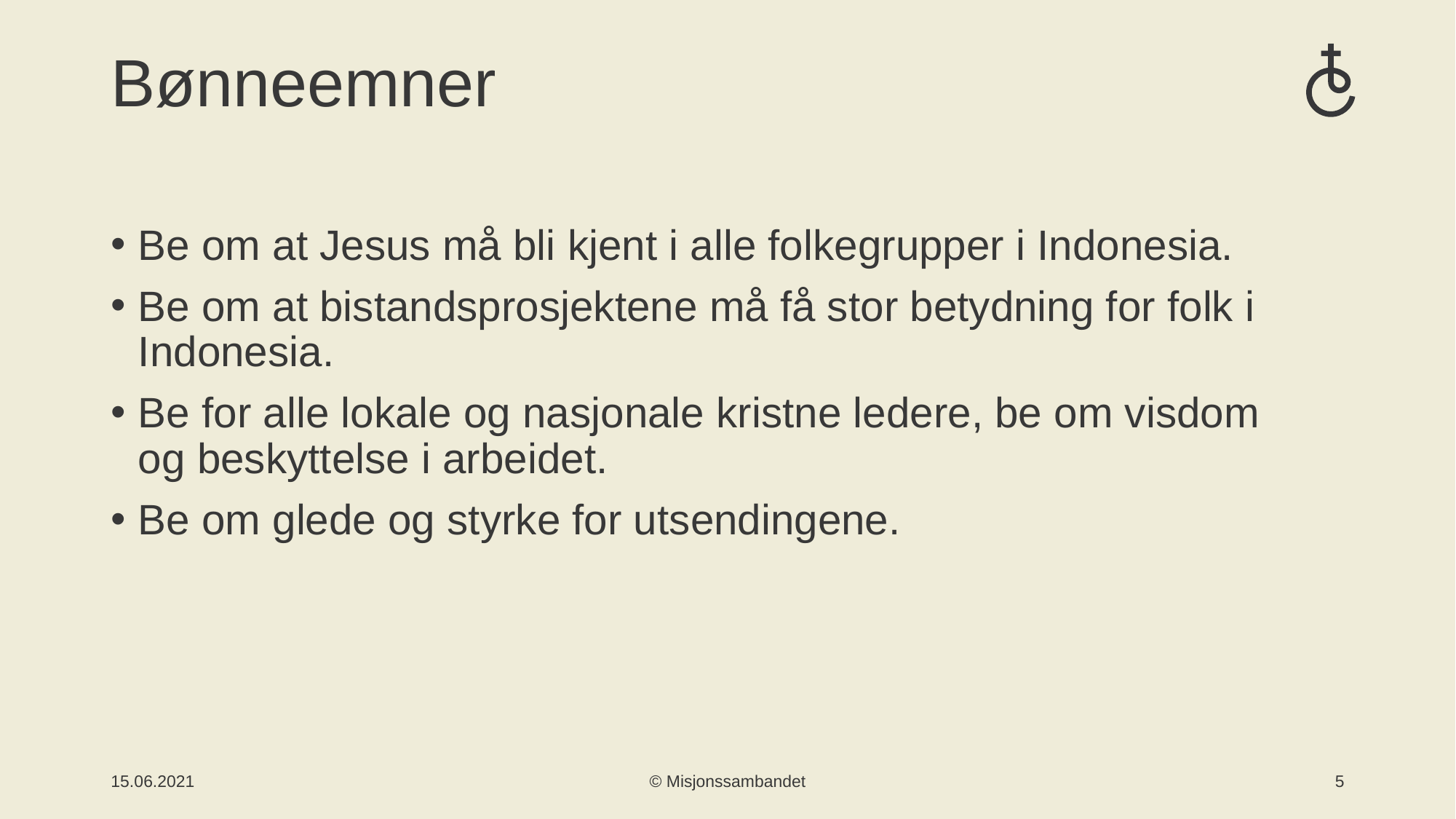

# Bønneemner
Be om at Jesus må bli kjent i alle folkegrupper i Indonesia.
Be om at bistandsprosjektene må få stor betydning for folk i Indonesia.
Be for alle lokale og nasjonale kristne ledere, be om visdom og beskyttelse i arbeidet.
Be om glede og styrke for utsendingene.
15.06.2021
© Misjonssambandet
5